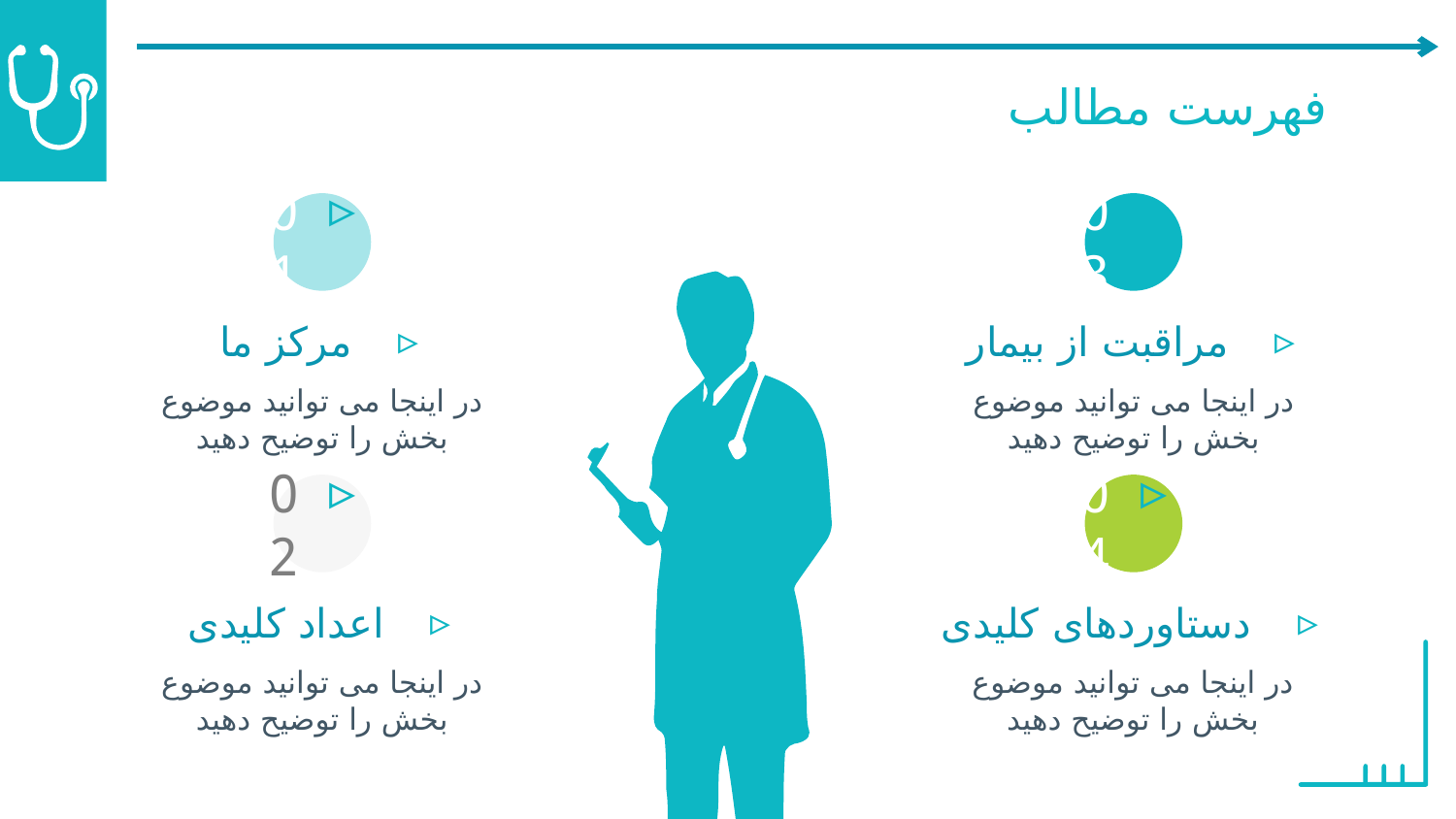

# فهرست مطالب

01
03

مرکز ما
مراقبت از بیمار
در اینجا می توانید موضوع بخش را توضیح دهید
در اینجا می توانید موضوع بخش را توضیح دهید

02
04
اعداد کلیدی
دستاوردهای کلیدی
در اینجا می توانید موضوع بخش را توضیح دهید
در اینجا می توانید موضوع بخش را توضیح دهید